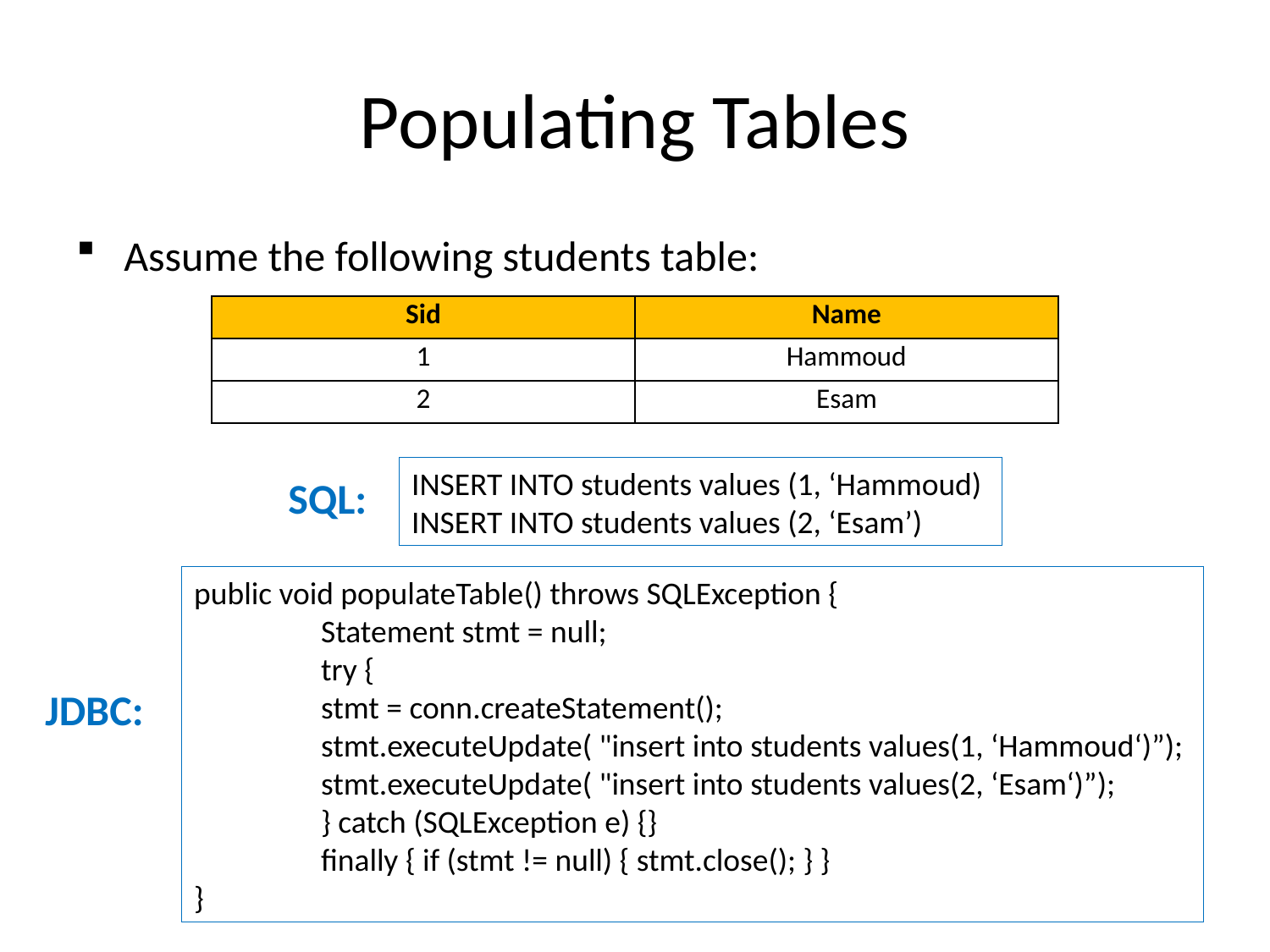

# Populating Tables
Assume the following students table:

| Sid | Name |
| --- | --- |
| 1 | Hammoud |
| 2 | Esam |
INSERT INTO students values (1, ‘Hammoud)
INSERT INTO students values (2, ‘Esam’)
SQL:
public void populateTable() throws SQLException {
	Statement stmt = null;
	try {
	stmt = conn.createStatement();
	stmt.executeUpdate( "insert into students values(1, ‘Hammoud‘)”);
	stmt.executeUpdate( "insert into students values(2, ‘Esam‘)”);
	} catch (SQLException e) {}
	finally { if (stmt != null) { stmt.close(); } }
}
JDBC: